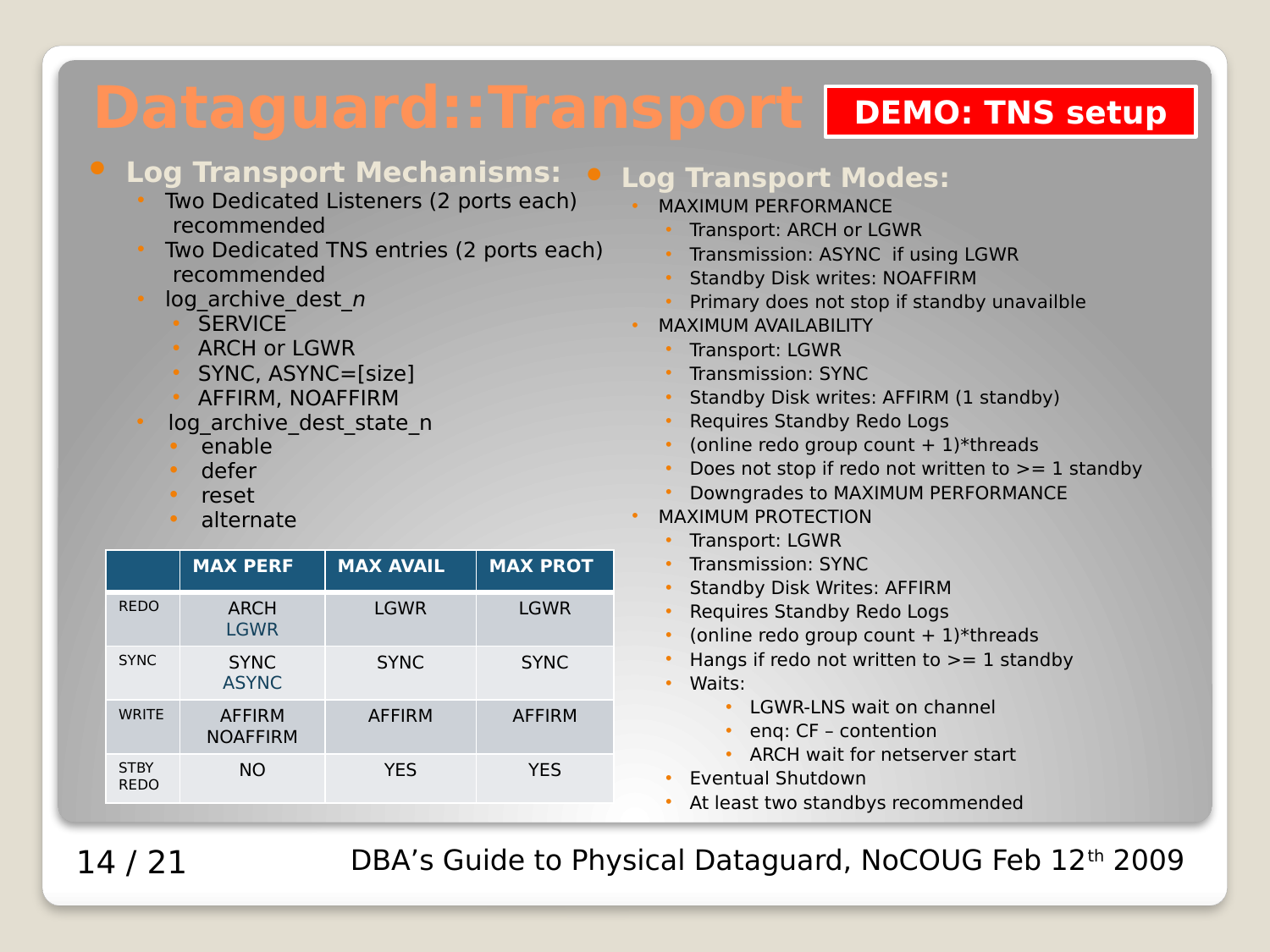

# Dataguard::Transport
DEMO: TNS setup
Log Transport Mechanisms:
Two Dedicated Listeners (2 ports each)
recommended
Two Dedicated TNS entries (2 ports each)
recommended
log_archive_dest_n
SERVICE
ARCH or LGWR
SYNC, ASYNC=[size]
AFFIRM, NOAFFIRM
log_archive_dest_state_n
enable
defer
reset
alternate
Log Transport Modes:
MAXIMUM PERFORMANCE
Transport: ARCH or LGWR
Transmission: ASYNC  if using LGWR
Standby Disk writes: NOAFFIRM
Primary does not stop if standby unavailble
MAXIMUM AVAILABILITY
Transport: LGWR
Transmission: SYNC
Standby Disk writes: AFFIRM (1 standby)
Requires Standby Redo Logs
(online redo group count + 1)*threads
Does not stop if redo not written to >= 1 standby
Downgrades to MAXIMUM PERFORMANCE
MAXIMUM PROTECTION
Transport: LGWR
Transmission: SYNC
Standby Disk Writes: AFFIRM
Requires Standby Redo Logs
(online redo group count + 1)*threads
Hangs if redo not written to >= 1 standby
Waits:
LGWR-LNS wait on channel
enq: CF – contention
ARCH wait for netserver start
Eventual Shutdown
At least two standbys recommended

|  | MAX PERF | MAX AVAIL | MAX PROT |
| --- | --- | --- | --- |
| REDO | ARCH LGWR | LGWR | LGWR |
| SYNC | SYNC ASYNC | SYNC | SYNC |
| WRITE | AFFIRM NOAFFIRM | AFFIRM | AFFIRM |
| STBY REDO | NO | YES | YES |